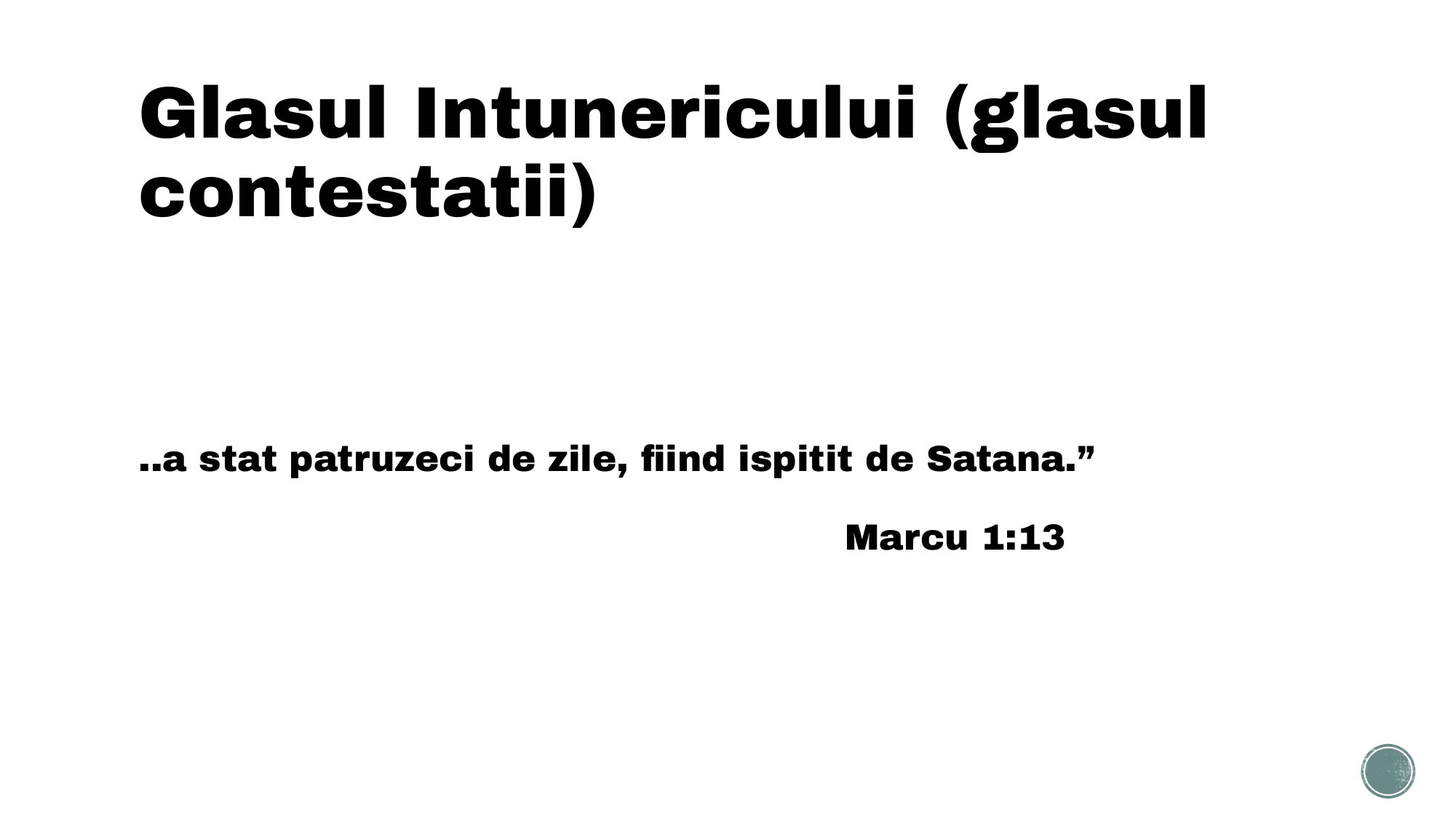

Glasul Intunericului (glasul contestatii)
..a stat patruzeci de zile, fiind ispitit de Satana.”

                                                          Marcu 1:13